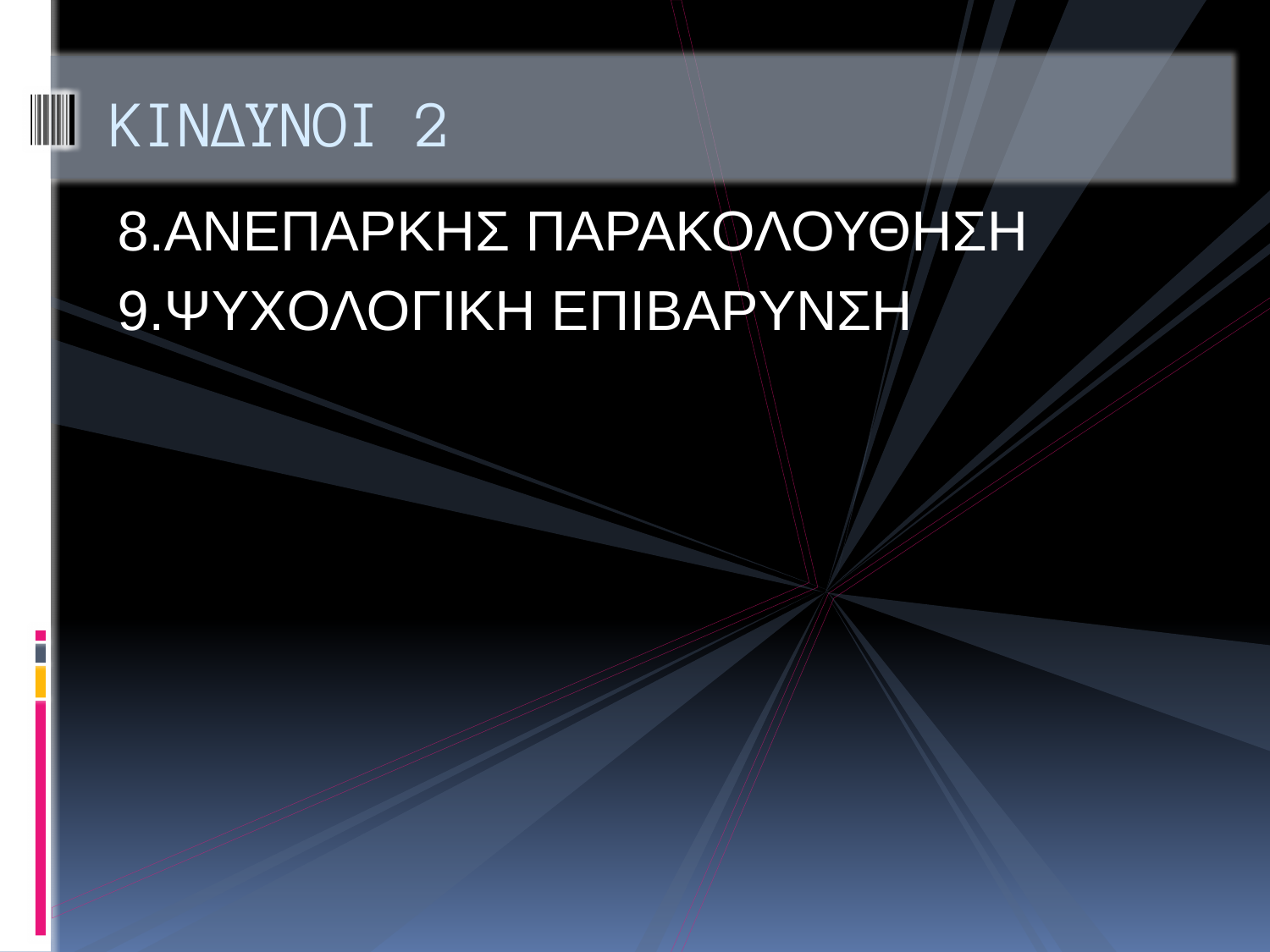

# ΚΙΝΔΥΝΟΙ 2
8.ΑΝΕΠΑΡΚΗΣ ΠΑΡΑΚΟΛΟΥΘΗΣΗ
9.ΨΥΧΟΛΟΓΙΚΗ ΕΠΙΒΑΡΥΝΣΗ